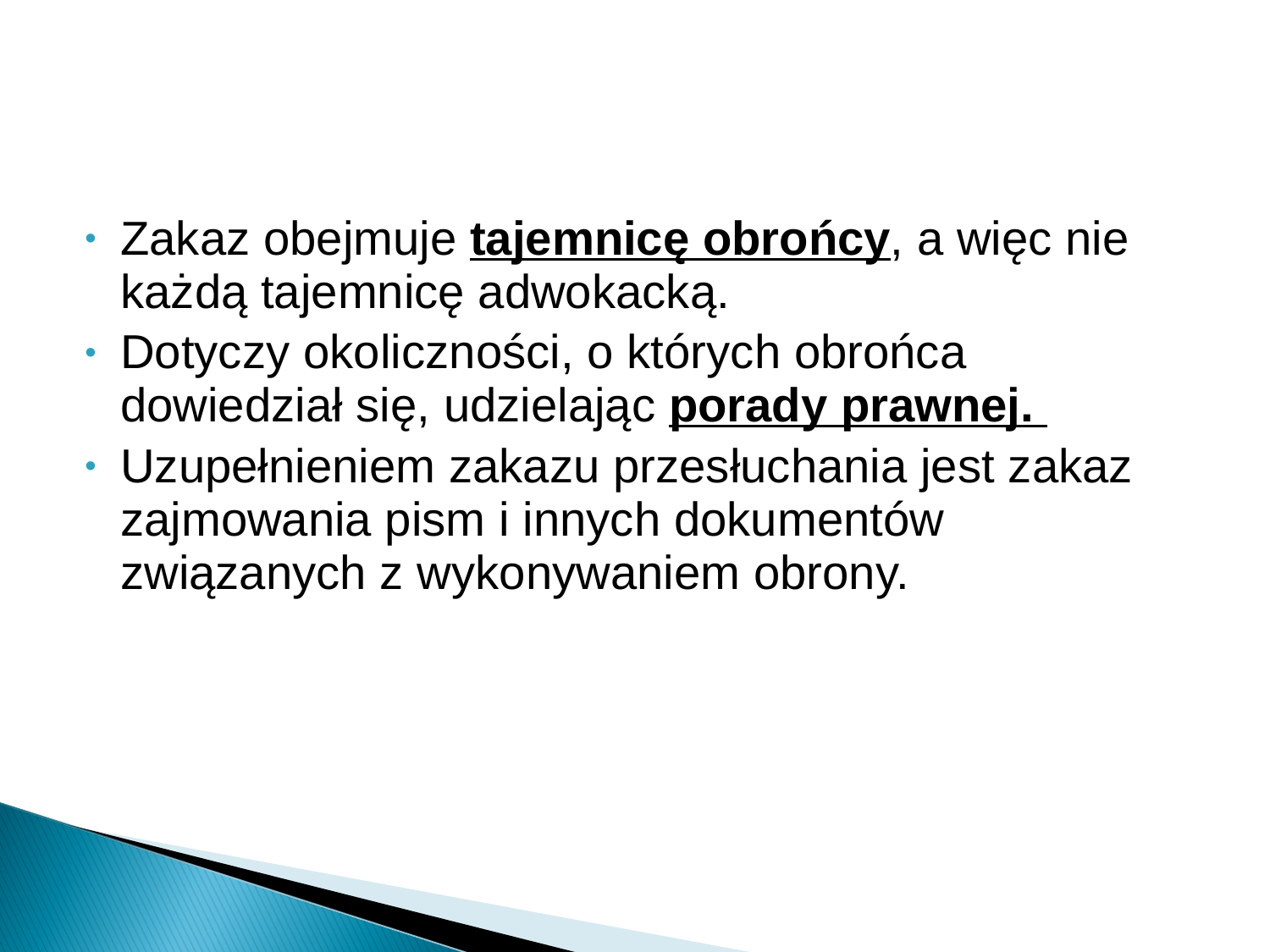

Zakaz obejmuje tajemnicę obrońcy, a więc nie każdą tajemnicę adwokacką.
Dotyczy okoliczności, o których obrońca dowiedział się, udzielając porady prawnej.
Uzupełnieniem zakazu przesłuchania jest zakaz zajmowania pism i innych dokumentów związanych z wykonywaniem obrony.